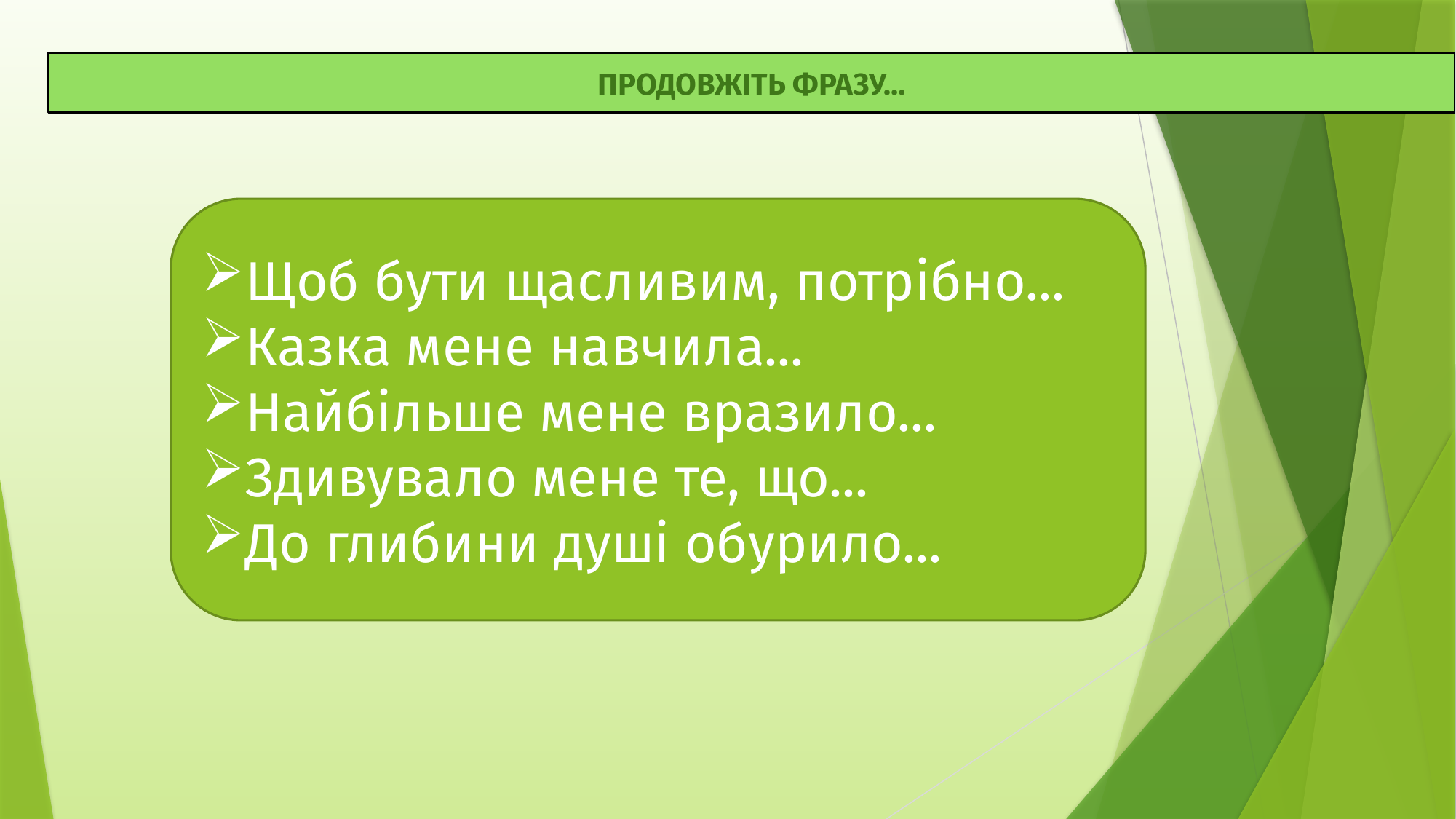

ПРОДОВЖІТЬ ФРАЗУ…
Щоб бути щасливим, потрібно...
Казка мене навчила...
Найбільше мене вразило...
Здивувало мене те, що...
До глибини душі обурило...